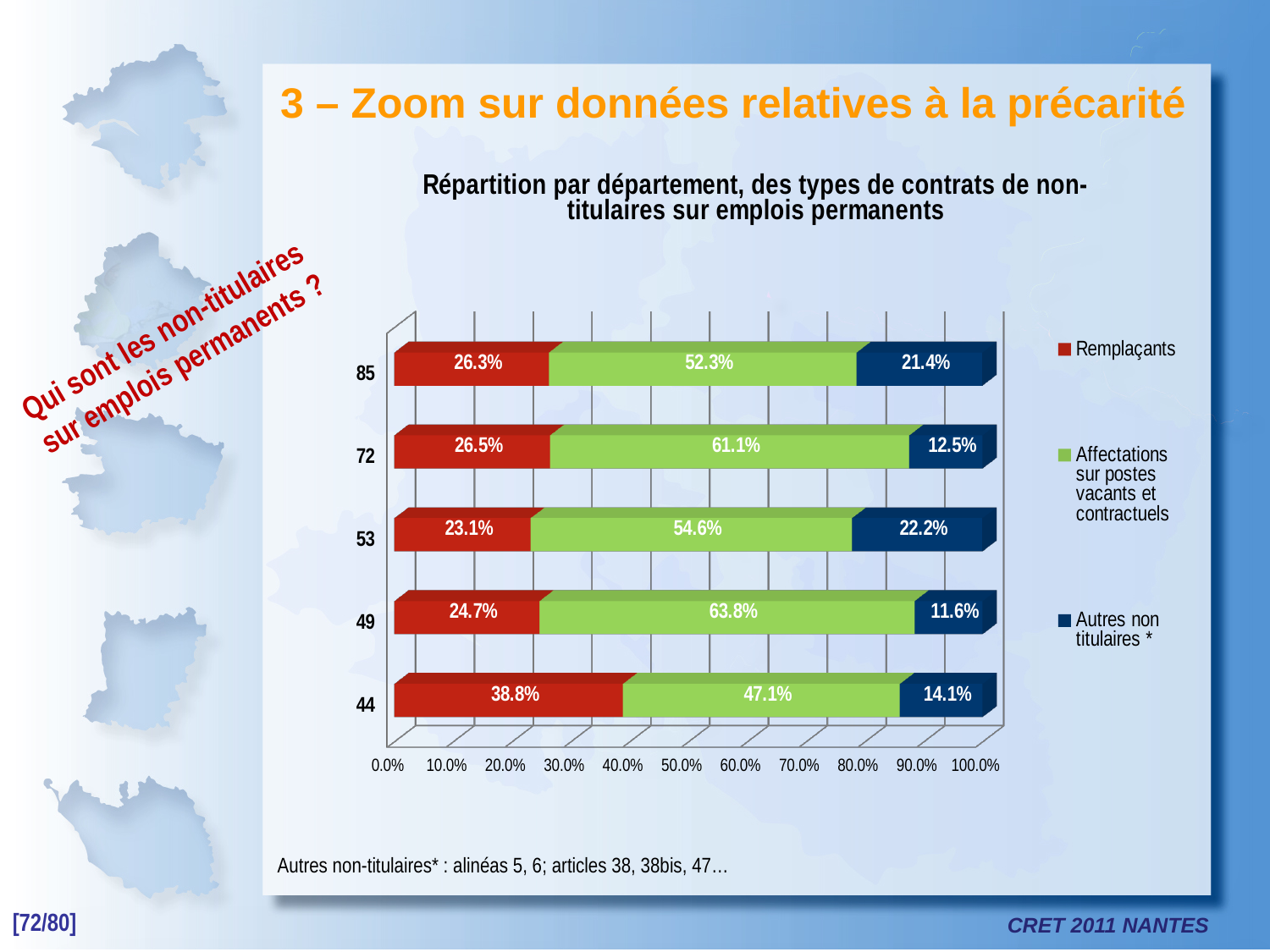

3 – Zoom sur données relatives à la précarité

[unsupported chart]

Autres non-titulaires* : alinéas 5, 6; articles 38, 38bis, 47…
Qui sont les non-titulaires
sur emplois permanents ?
[72/80]